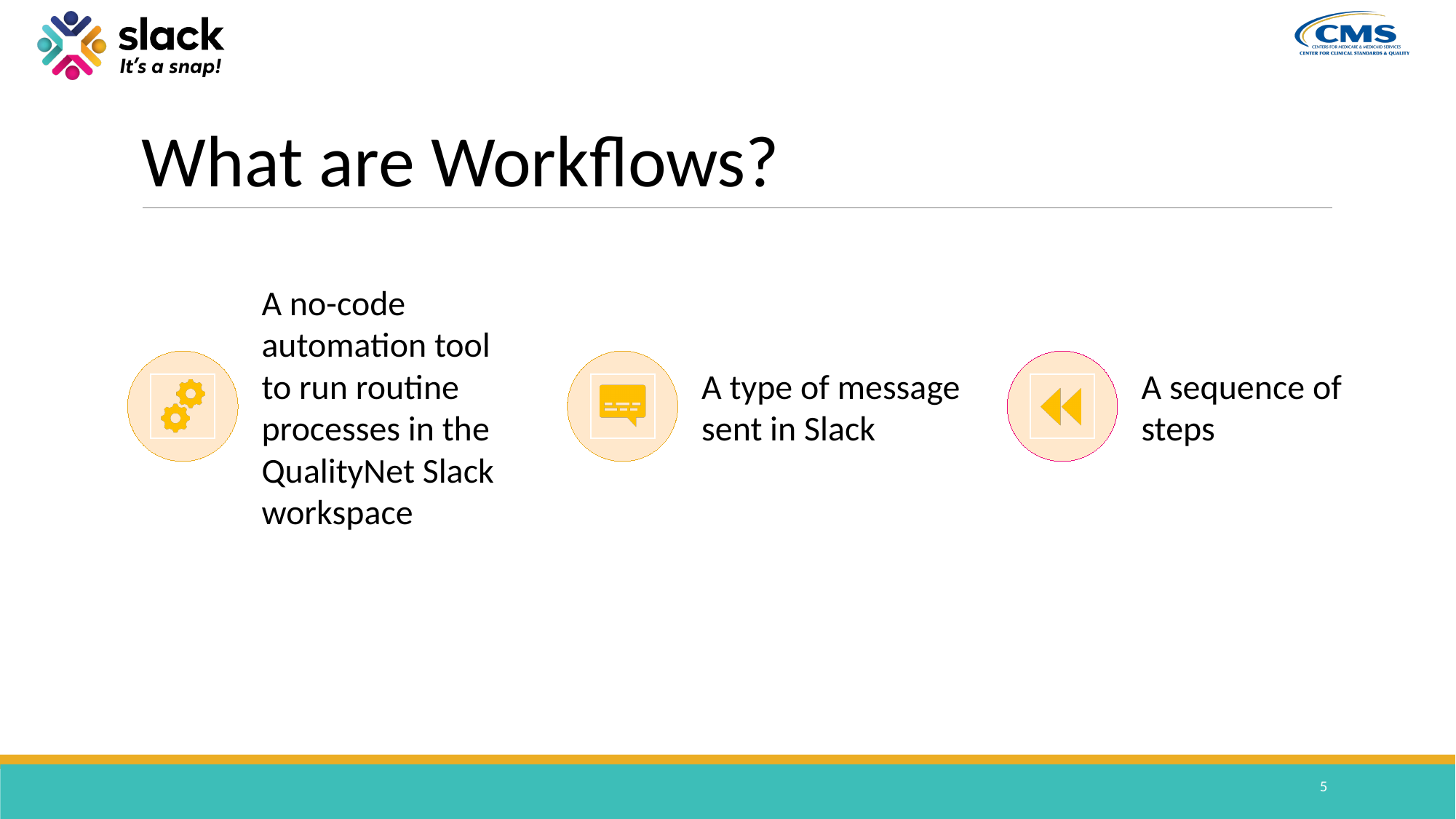

# What are Workflows?
A no-code automation tool to run routine processes in the QualityNet Slack workspace
A type of message sent in Slack
A sequence of steps
5